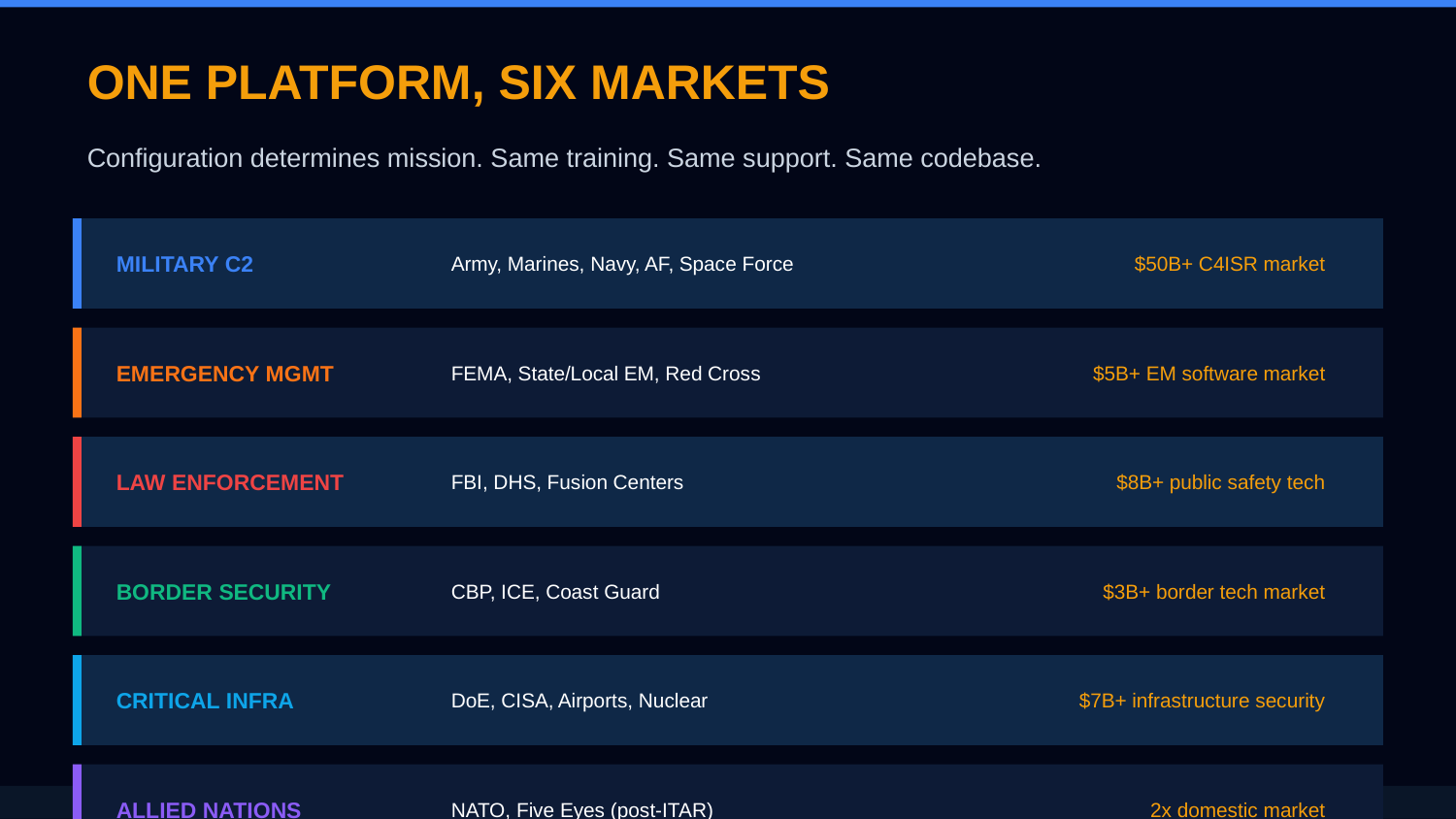

ONE PLATFORM, SIX MARKETS
Configuration determines mission. Same training. Same support. Same codebase.

MILITARY C2
Army, Marines, Navy, AF, Space Force
$50B+ C4ISR market

EMERGENCY MGMT
FEMA, State/Local EM, Red Cross
$5B+ EM software market

LAW ENFORCEMENT
FBI, DHS, Fusion Centers
$8B+ public safety tech

BORDER SECURITY
CBP, ICE, Coast Guard
$3B+ border tech market

CRITICAL INFRA
DoE, CISA, Airports, Nuclear
$7B+ infrastructure security

ALLIED NATIONS
NATO, Five Eyes (post-ITAR)
2x domestic market

Total addressable market: $70B+